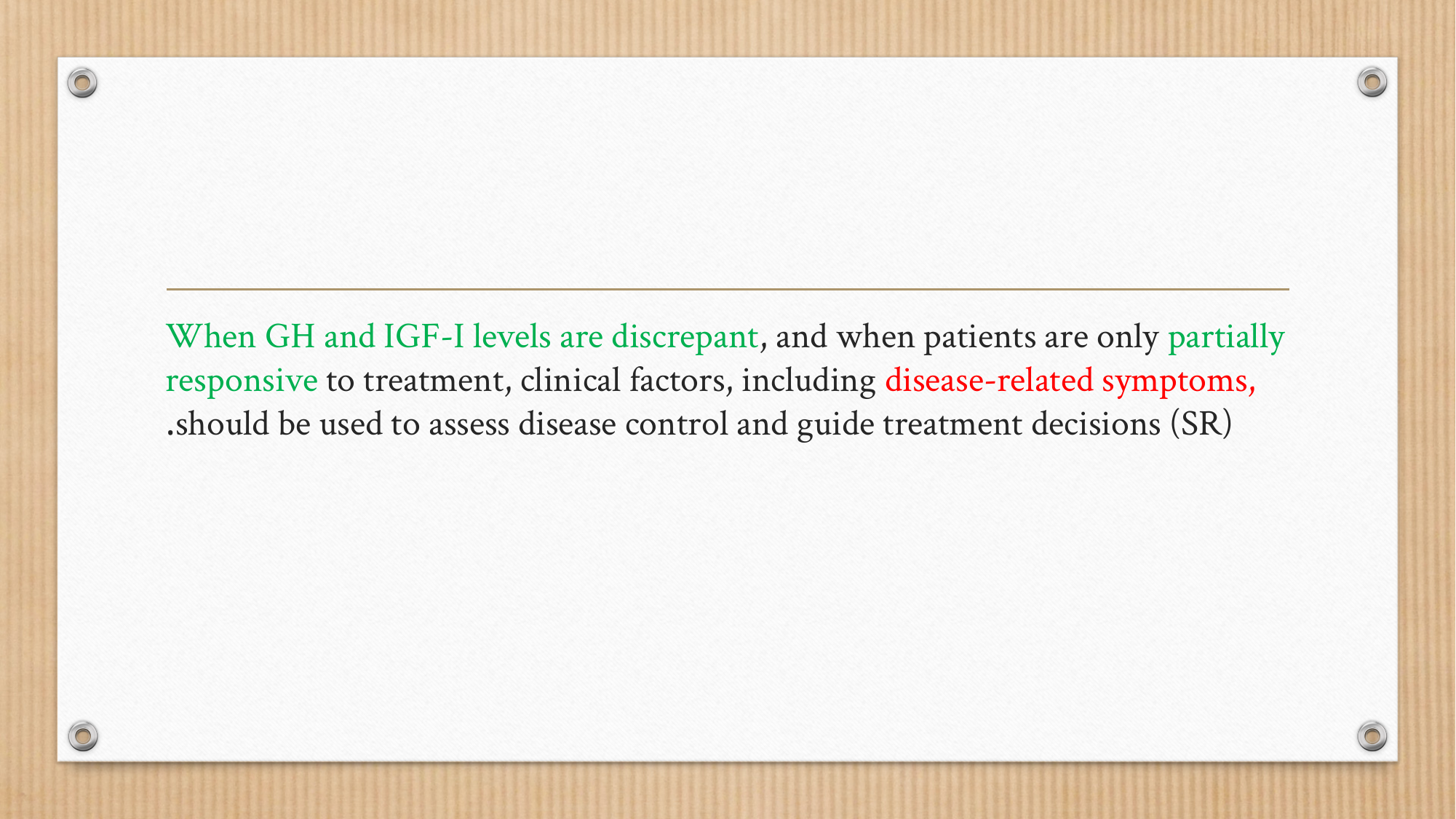

#
When GH and IGF-I levels are discrepant, and when patients are only partially responsive to treatment, clinical factors, including disease-related symptoms, should be used to assess disease control and guide treatment decisions (SR).